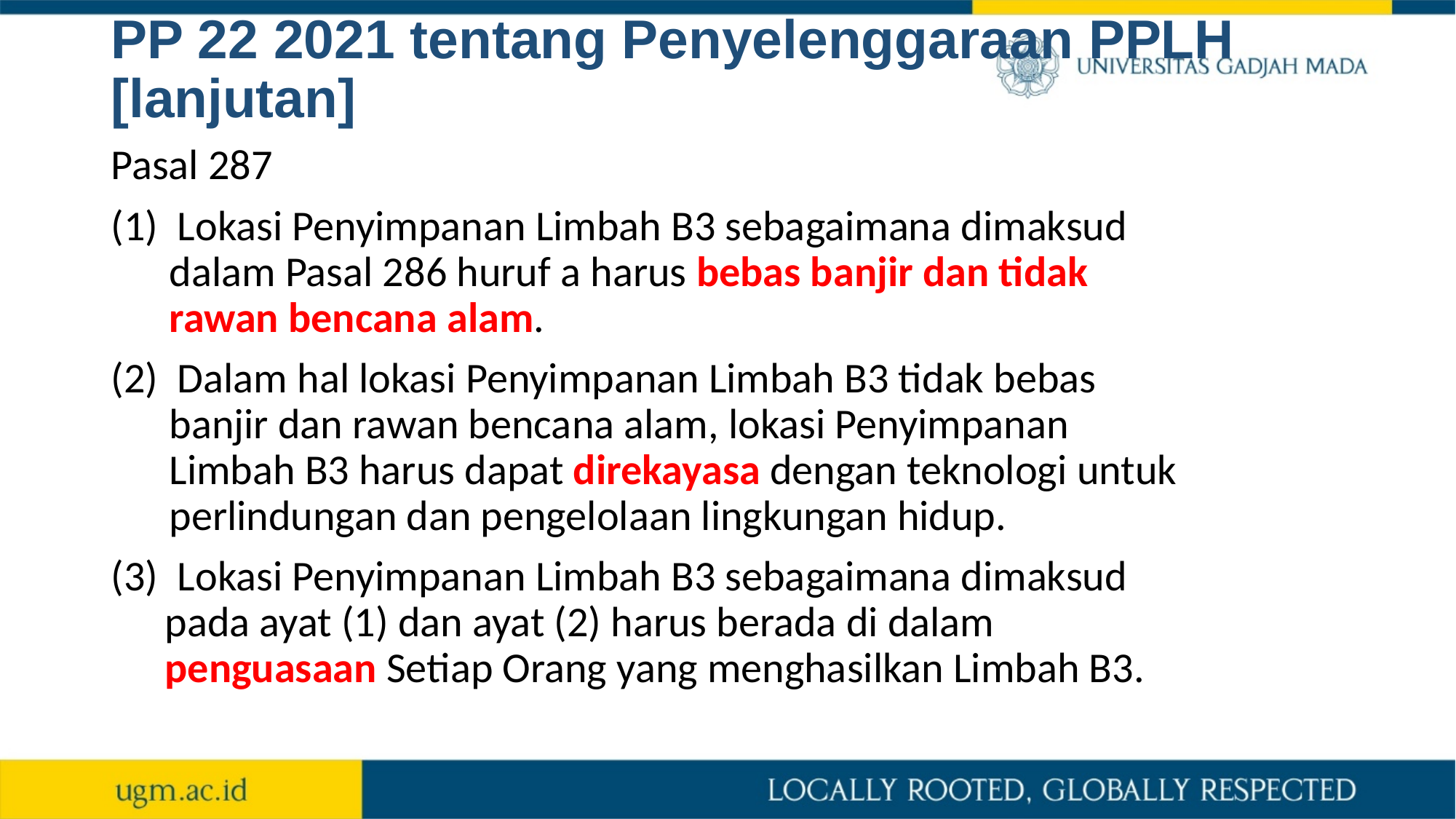

# PP 22 2021 tentang Penyelenggaraan PPLH [lanjutan]
Pasal 287
(1)  Lokasi Penyimpanan Limbah B3 sebagaimana dimaksud dalam Pasal 286 huruf a harus bebas banjir dan tidak rawan bencana alam.
(2)  Dalam hal lokasi Penyimpanan Limbah B3 tidak bebas banjir dan rawan bencana alam, lokasi Penyimpanan Limbah B3 harus dapat direkayasa dengan teknologi untuk perlindungan dan pengelolaan lingkungan hidup.
(3)  Lokasi Penyimpanan Limbah B3 sebagaimana dimaksud pada ayat (1) dan ayat (2) harus berada di dalam penguasaan Setiap Orang yang menghasilkan Limbah B3.